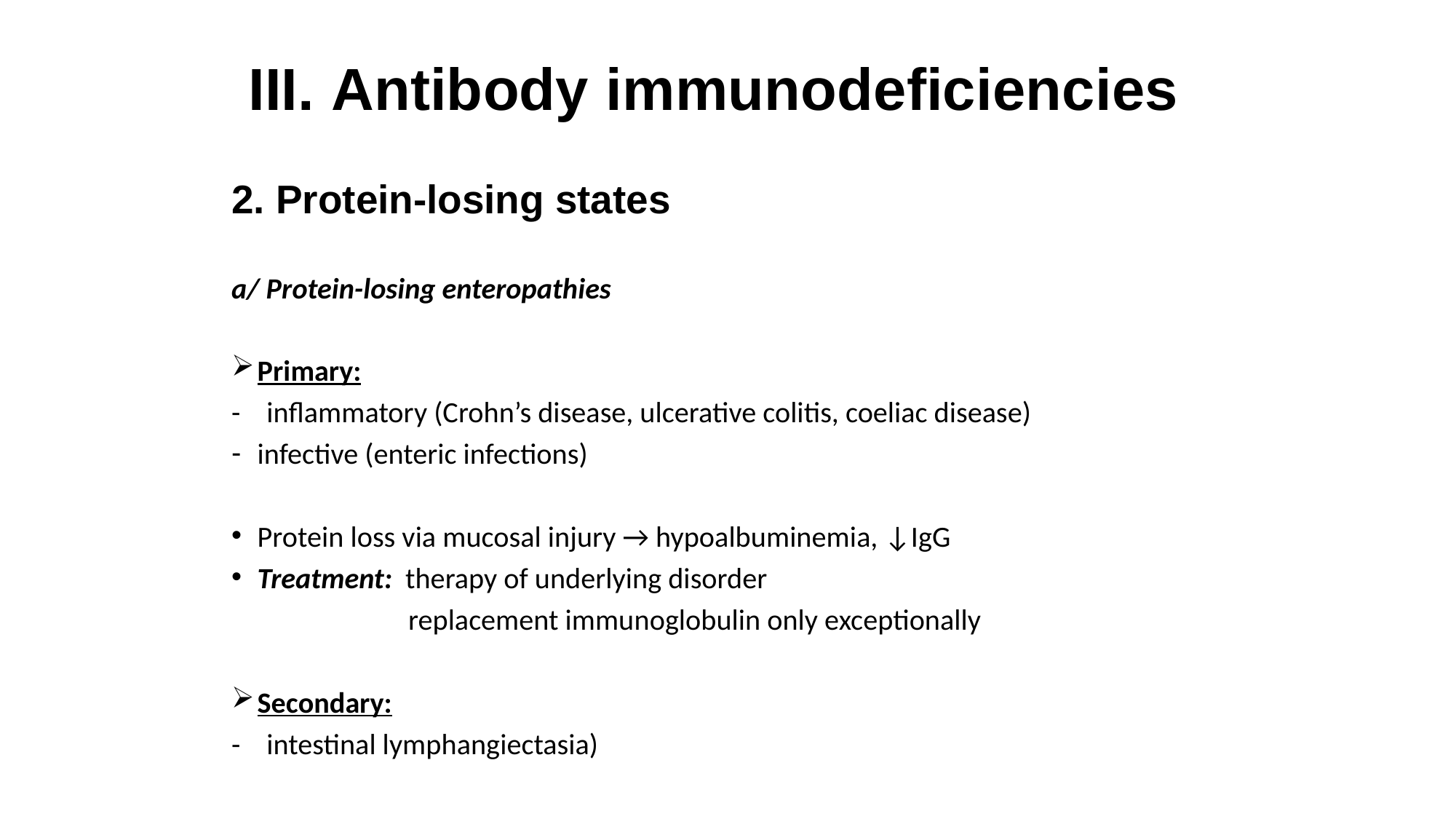

# III. Antibody immunodeficiencies
2. Protein-losing states

a/ Protein-losing enteropathies

Primary:
-    inflammatory (Crohn’s disease, ulcerative colitis, coeliac disease)
infective (enteric infections)

Protein loss via mucosal injury → hypoalbuminemia, ↓IgG
Treatment:  therapy of underlying disorder
                           replacement immunoglobulin only exceptionally

Secondary:
-    intestinal lymphangiectasia)